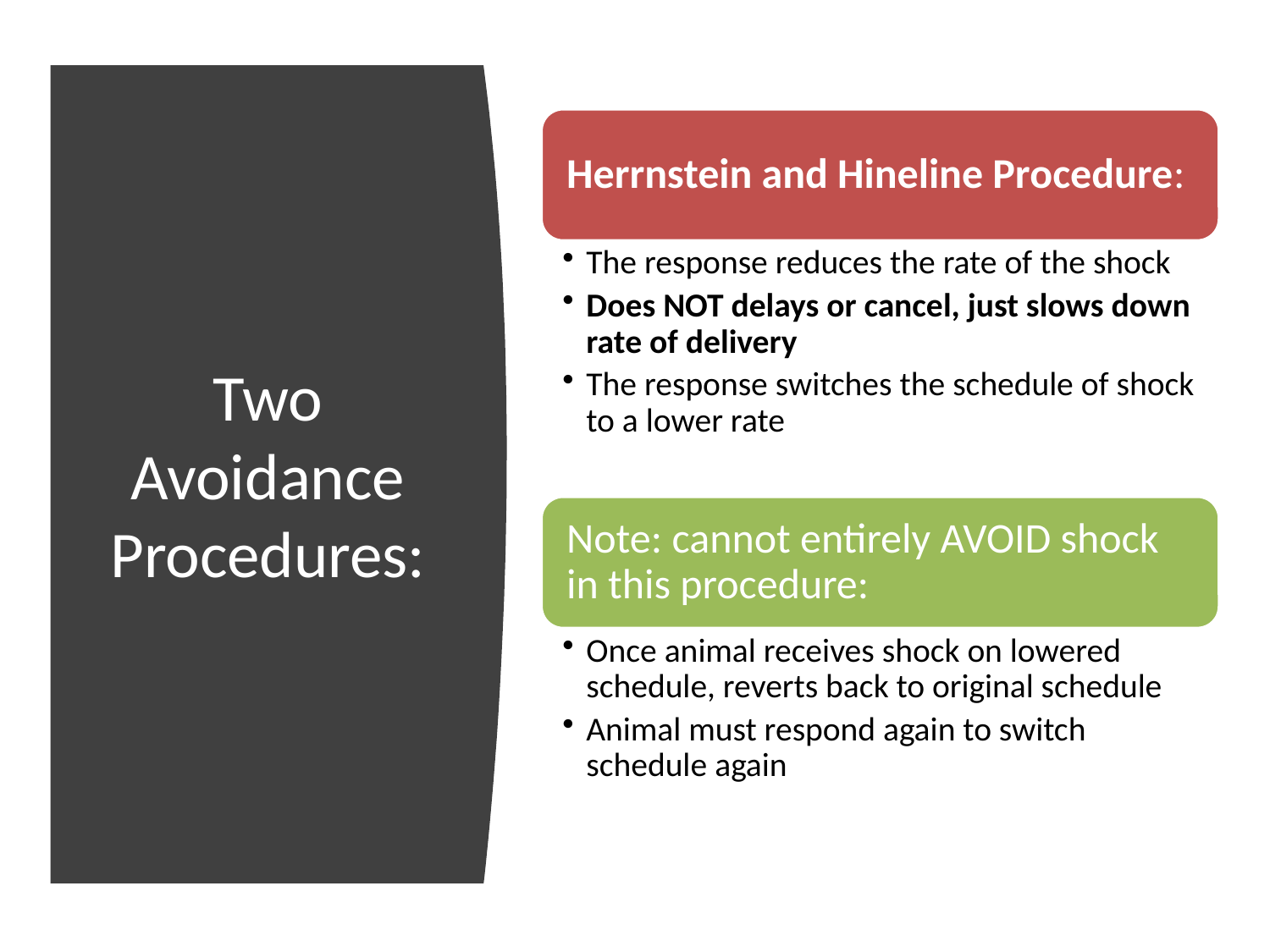

Herrnstein and Hineline Procedure:
The response reduces the rate of the shock
Does NOT delays or cancel, just slows down rate of delivery
The response switches the schedule of shock to a lower rate

Note: cannot entirely AVOID shock in this procedure:
Once animal receives shock on lowered  schedule, reverts back to original schedule
Animal must respond again to switch schedule again

# Two Avoidance Procedures: